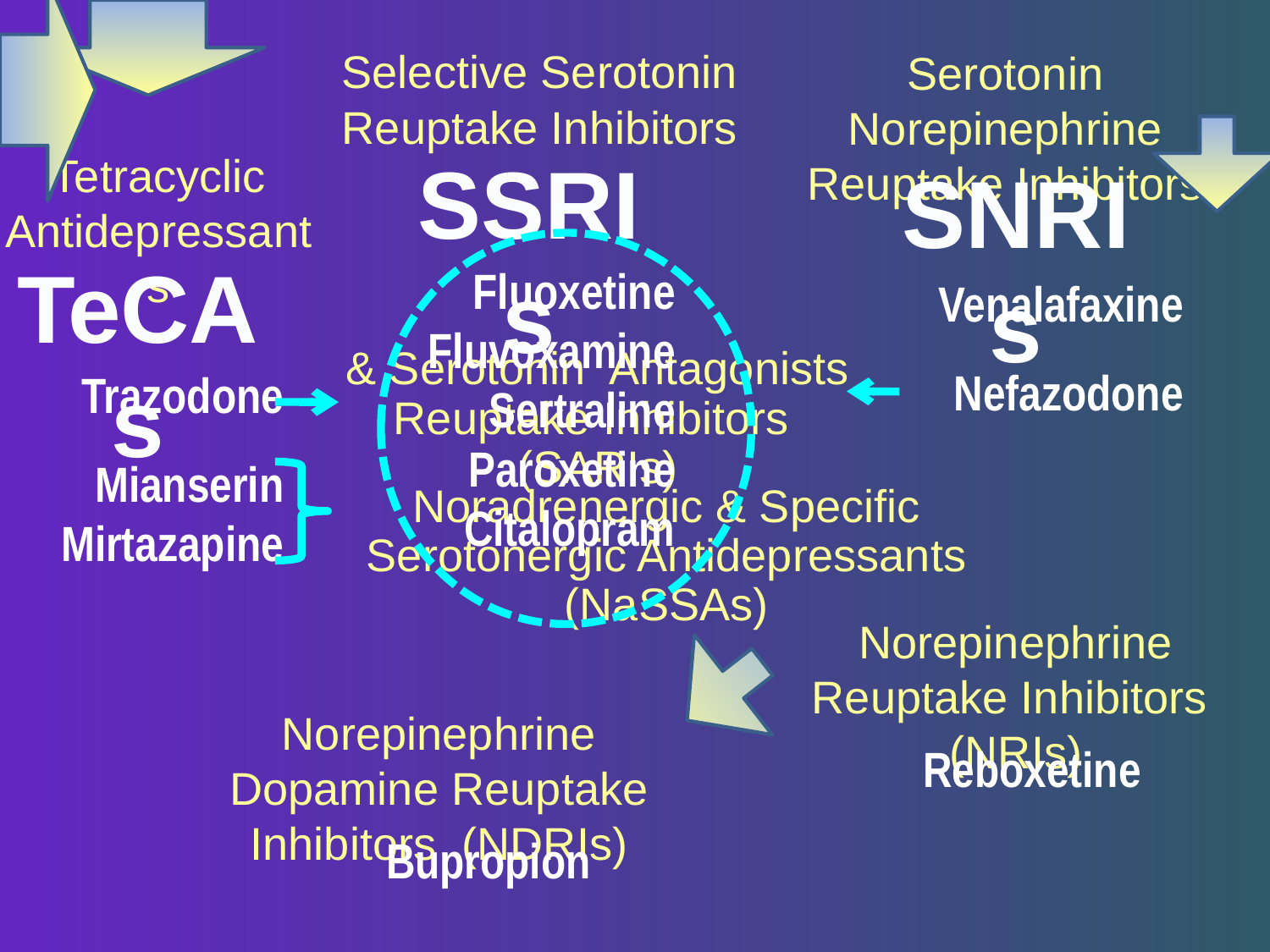

Selective Serotonin Reuptake Inhibitors
Serotonin Norepinephrine Reuptake Inhibitors

SSRIs
Tetracyclic Antidepressants
SNRIs

Venalafaxine
Nefazodone
TeCAs
Fluoxetine
Fluvoxamine
Sertraline
Paroxetine
Citalopram
Trazodone
Mianserin
Mirtazapine
Serotonin  Antagonists &
 Reuptake Inhibitors (SARIs)

Noradrenergic & Specific Serotonergic Antidepressants (NaSSAs)
Norepinephrine Reuptake Inhibitors  (NRIs)

Norepinephrine Dopamine Reuptake Inhibitors  (NDRIs)
Reboxetine
Bupropion